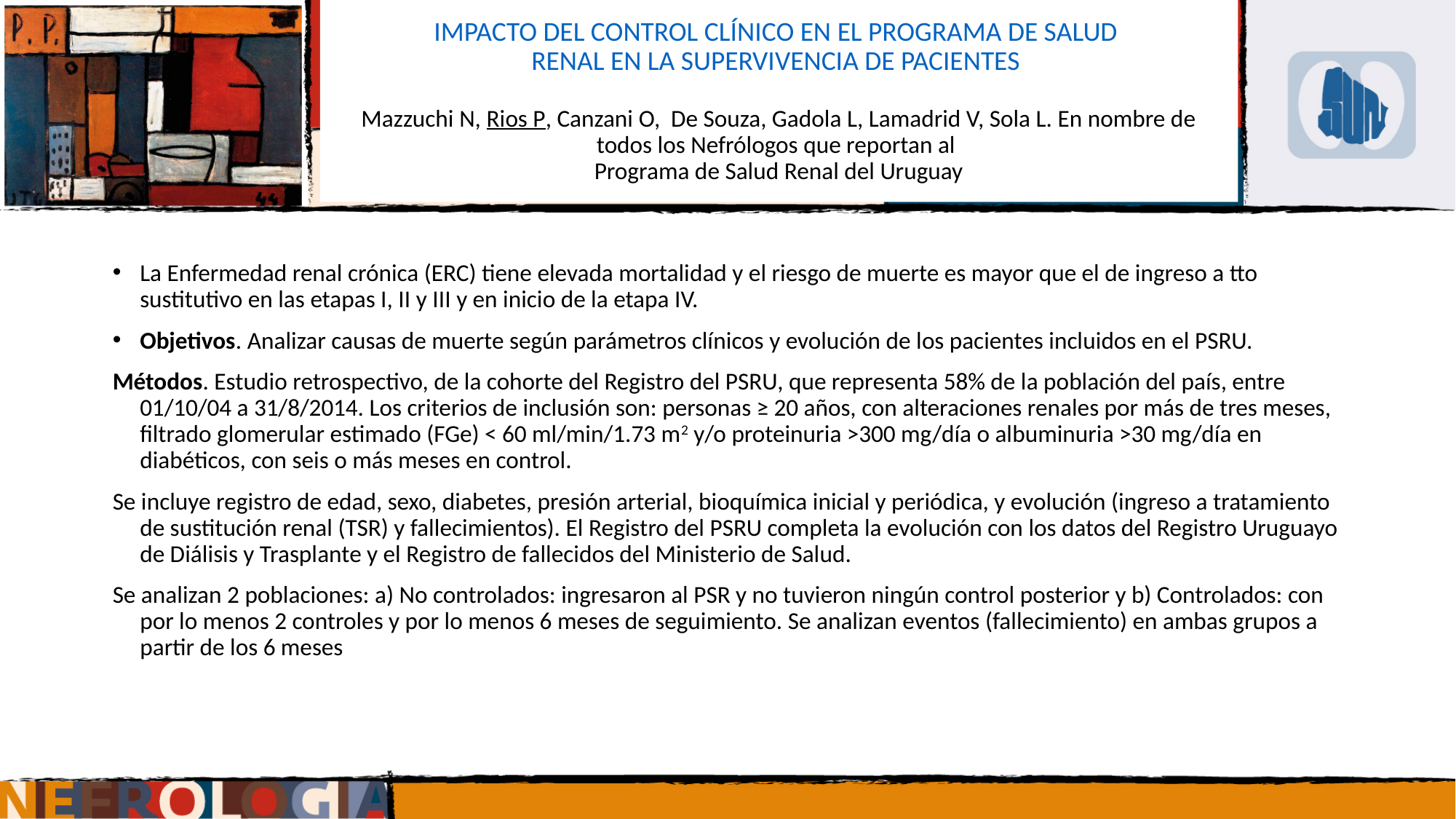

# IMPACTO DEL CONTROL CLÍNICO EN EL PROGRAMA DE SALUD RENAL EN LA SUPERVIVENCIA DE PACIENTES Mazzuchi N, Rios P, Canzani O,  De Souza, Gadola L, Lamadrid V, Sola L. En nombre de todos los Nefrólogos que reportan al Programa de Salud Renal del Uruguay

La Enfermedad renal crónica (ERC) tiene elevada mortalidad y el riesgo de muerte es mayor que el de ingreso a tto sustitutivo en las etapas I, II y III y en inicio de la etapa IV.
Objetivos. Analizar causas de muerte según parámetros clínicos y evolución de los pacientes incluidos en el PSRU.
Métodos. Estudio retrospectivo, de la cohorte del Registro del PSRU, que representa 58% de la población del país, entre 01/10/04 a 31/8/2014. Los criterios de inclusión son: personas ≥ 20 años, con alteraciones renales por más de tres meses, filtrado glomerular estimado (FGe) < 60 ml/min/1.73 m2 y/o proteinuria >300 mg/día o albuminuria >30 mg/día en diabéticos, con seis o más meses en control.
Se incluye registro de edad, sexo, diabetes, presión arterial, bioquímica inicial y periódica, y evolución (ingreso a tratamiento de sustitución renal (TSR) y fallecimientos). El Registro del PSRU completa la evolución con los datos del Registro Uruguayo de Diálisis y Trasplante y el Registro de fallecidos del Ministerio de Salud.
Se analizan 2 poblaciones: a) No controlados: ingresaron al PSR y no tuvieron ningún control posterior y b) Controlados: con por lo menos 2 controles y por lo menos 6 meses de seguimiento. Se analizan eventos (fallecimiento) en ambas grupos a partir de los 6 meses